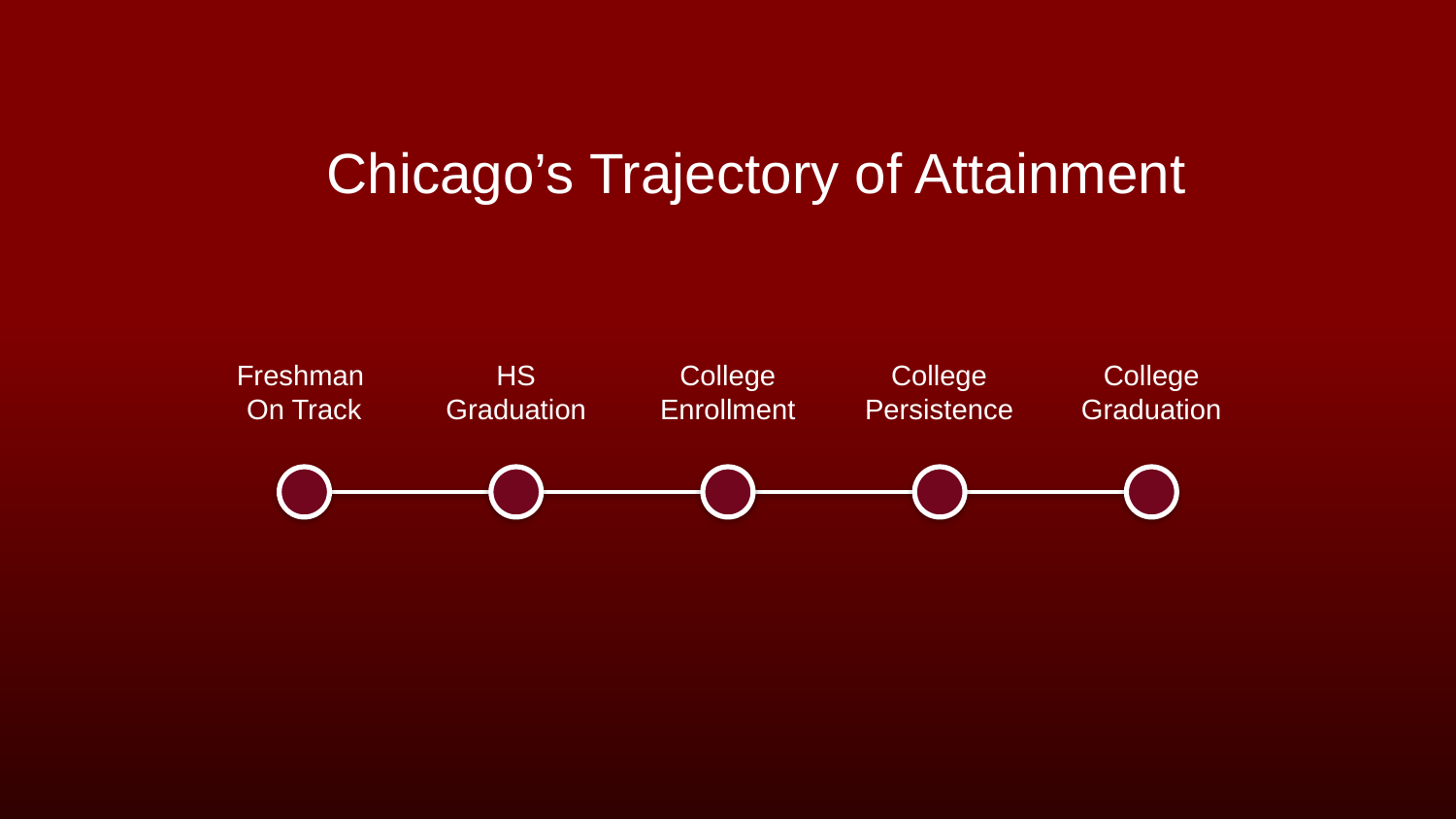

Chicago’s Trajectory of Attainment
Freshman
On Track
HS Graduation
College Enrollment
College Persistence
College Graduation